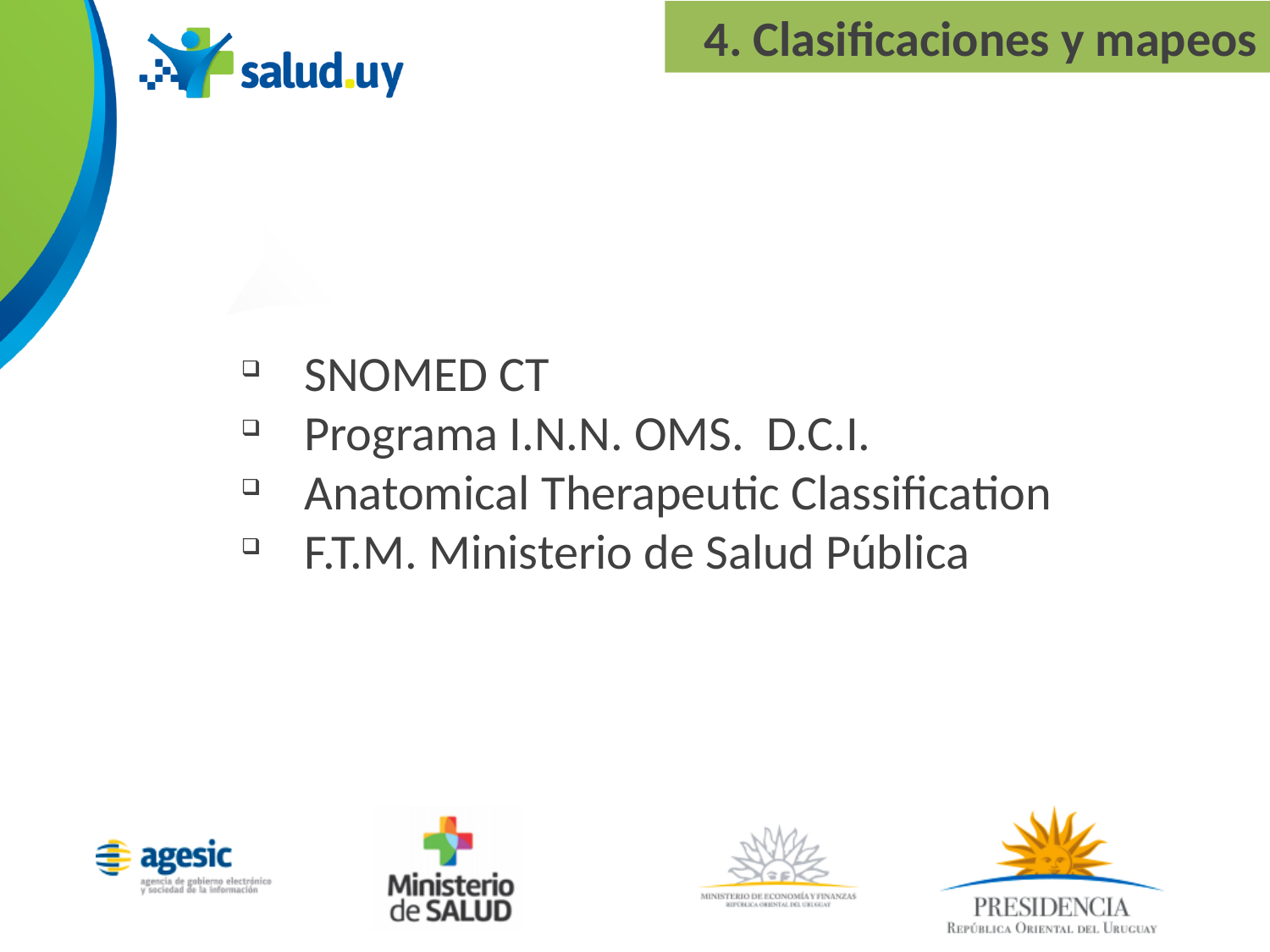

4. Clasificaciones y mapeos
SNOMED CT
Programa I.N.N. OMS.  D.C.I.
Anatomical Therapeutic Classification
F.T.M. Ministerio de Salud Pública